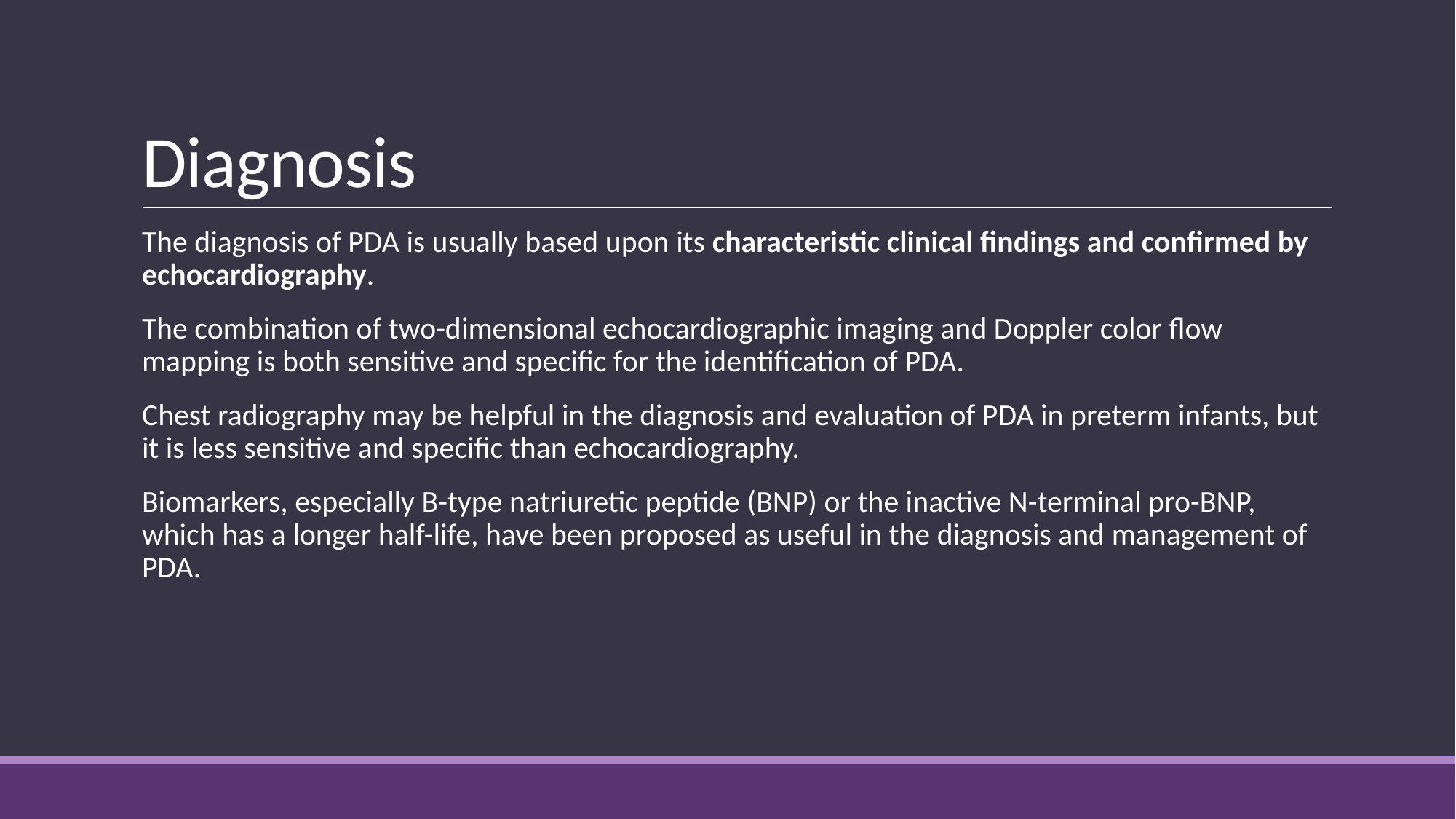

# Diagnosis
The diagnosis of PDA is usually based upon its characteristic clinical findings and confirmed by echocardiography.
The combination of two-dimensional echocardiographic imaging and Doppler color flow mapping is both sensitive and specific for the identification of PDA.
Chest radiography may be helpful in the diagnosis and evaluation of PDA in preterm infants, but it is less sensitive and specific than echocardiography.
Biomarkers, especially B-type natriuretic peptide (BNP) or the inactive N-terminal pro-BNP, which has a longer half-life, have been proposed as useful in the diagnosis and management of PDA.